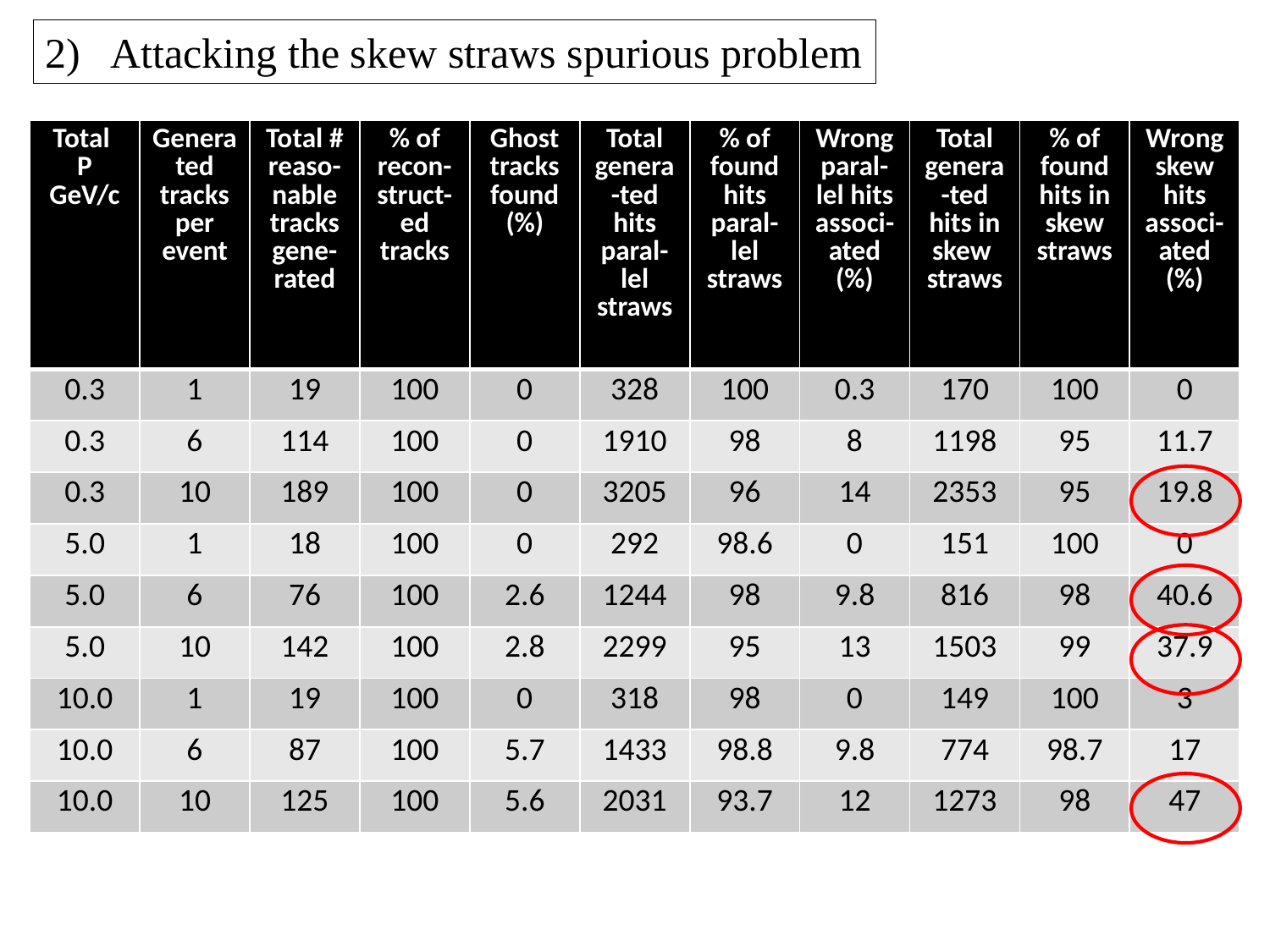

2)   Attacking the skew straws spurious problem
| Total P GeV/c | Generated tracks per event | Total # reaso-nable tracks gene-rated | % of recon-struct-ed tracks | Ghost tracks found (%) | Total genera-ted hits paral-lel straws | % of found hits paral-lel straws | Wrong paral-lel hits associ-ated (%) | Total genera-ted hits in skew straws | % of found hits in skew straws | Wrong skew hits associ-ated (%) |
| --- | --- | --- | --- | --- | --- | --- | --- | --- | --- | --- |
| 0.3 | 1 | 19 | 100 | 0 | 328 | 100 | 0.3 | 170 | 100 | 0 |
| 0.3 | 6 | 114 | 100 | 0 | 1910 | 98 | 8 | 1198 | 95 | 11.7 |
| 0.3 | 10 | 189 | 100 | 0 | 3205 | 96 | 14 | 2353 | 95 | 19.8 |
| 5.0 | 1 | 18 | 100 | 0 | 292 | 98.6 | 0 | 151 | 100 | 0 |
| 5.0 | 6 | 76 | 100 | 2.6 | 1244 | 98 | 9.8 | 816 | 98 | 40.6 |
| 5.0 | 10 | 142 | 100 | 2.8 | 2299 | 95 | 13 | 1503 | 99 | 37.9 |
| 10.0 | 1 | 19 | 100 | 0 | 318 | 98 | 0 | 149 | 100 | 3 |
| 10.0 | 6 | 87 | 100 | 5.7 | 1433 | 98.8 | 9.8 | 774 | 98.7 | 17 |
| 10.0 | 10 | 125 | 100 | 5.6 | 2031 | 93.7 | 12 | 1273 | 98 | 47 |